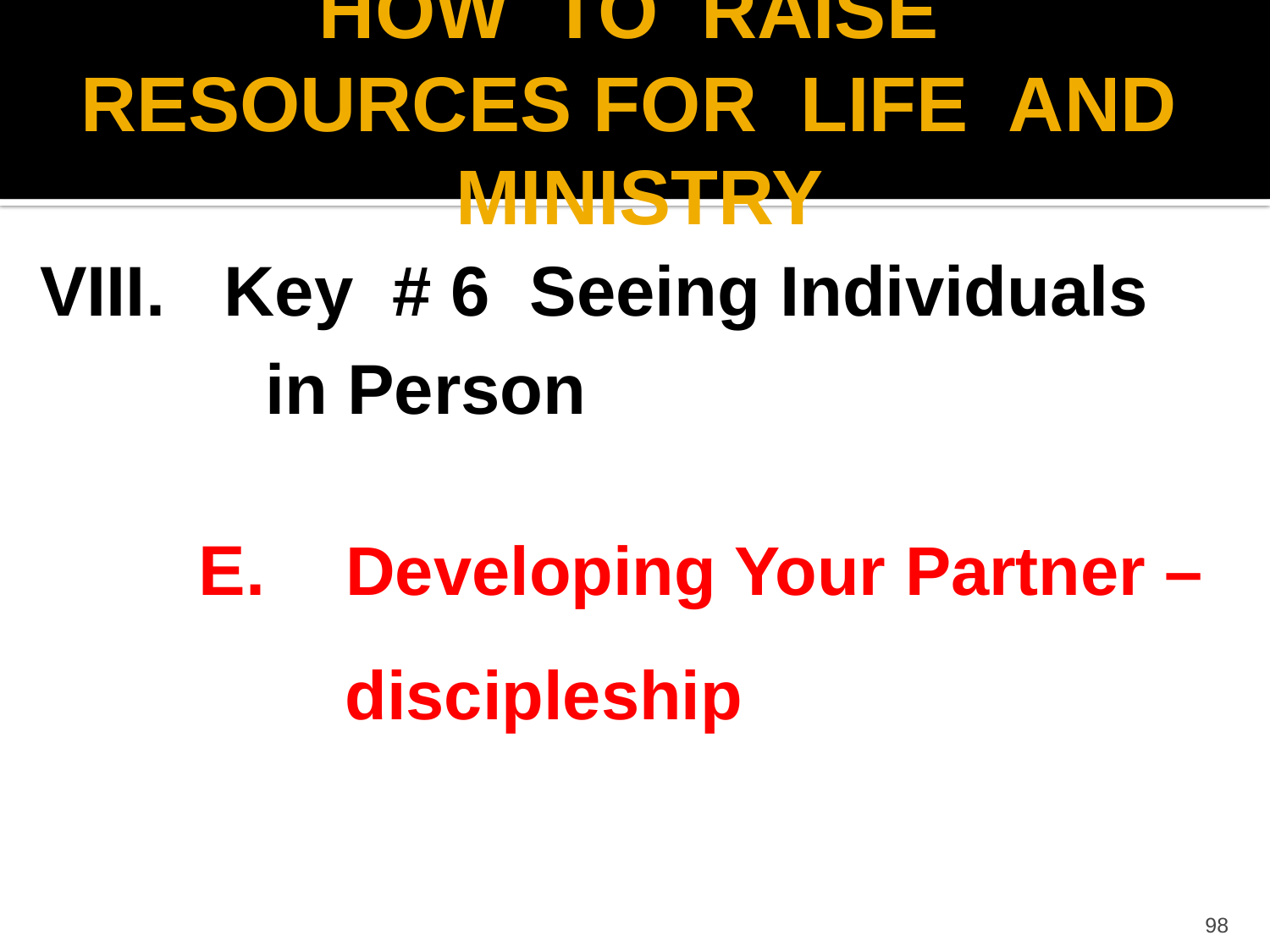

# HOW  TO  RAISE  RESOURCES FOR  LIFE  AND  MINISTRY
VIII.   Key  # 6  Seeing Individuals
	     in Person

	E.	 Developing Your Partner –
		 discipleship

98